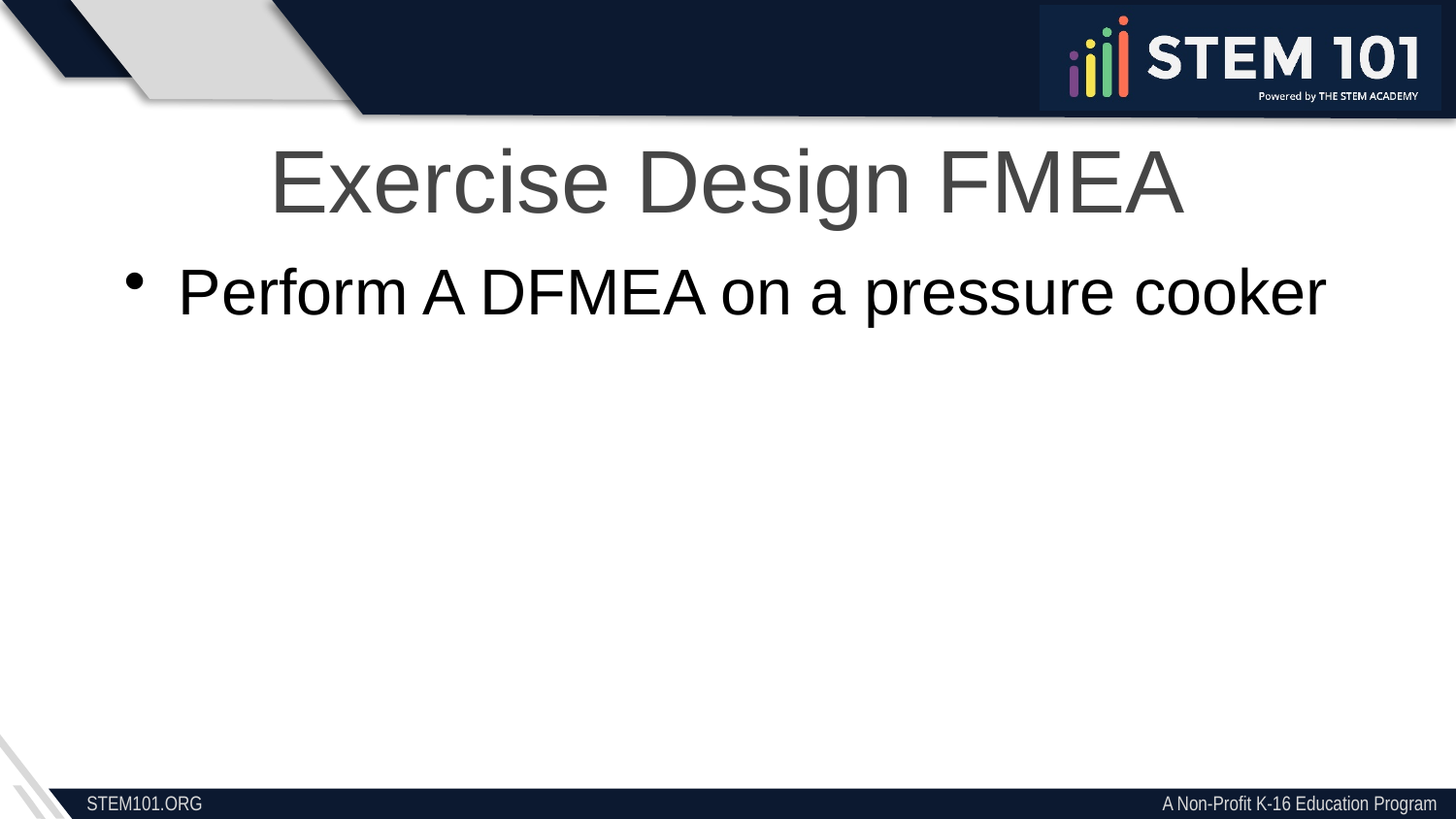

Exercise Design FMEA
Perform A DFMEA on a pressure cooker